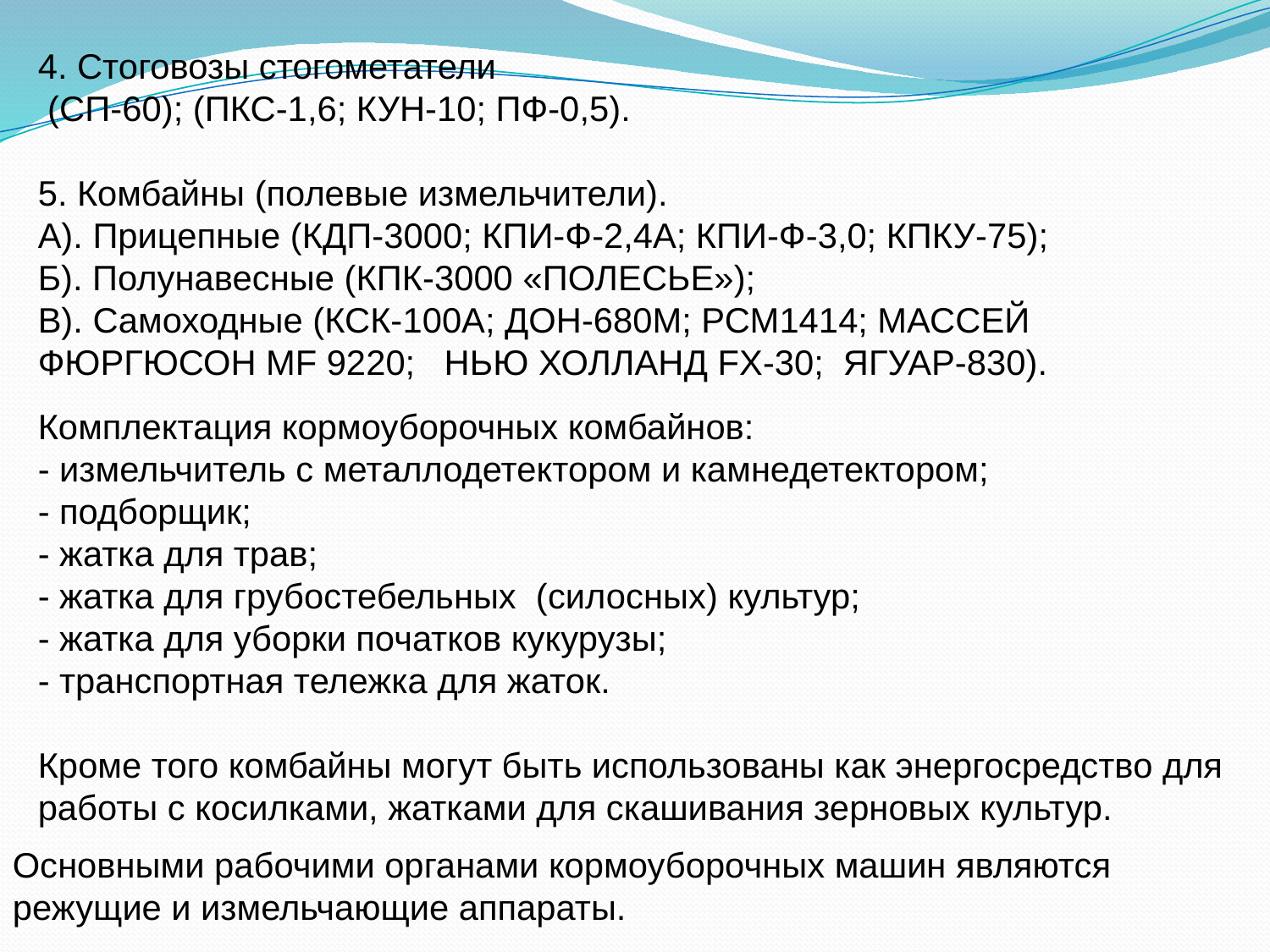

4. Стоговозы стогометатели
 (СП-60); (ПКС-1,6; КУН-10; ПФ-0,5).

5. Комбайны (полевые измельчители).
А). Прицепные (КДП-3000; КПИ-Ф-2,4А; КПИ-Ф-3,0; КПКУ-75);
Б). Полунавесные (КПК-3000 «ПОЛЕСЬЕ»);
В). Самоходные (КСК-100А; ДОН-680М; РСМ1414; МАССЕЙ ФЮРГЮСОН MF 9220;   НЬЮ ХОЛЛАНД FX-30;  ЯГУАР-830).
Комплектация кормоуборочных комбайнов:
- измельчитель с металлодетектором и камнедетектором;
- подборщик;
- жатка для трав;
- жатка для грубостебельных  (силосных) культур;
- жатка для уборки початков кукурузы;
- транспортная тележка для жаток.
Кроме того комбайны могут быть использованы как энергосредство для работы с косилками, жатками для скашивания зерновых культур.
Основными рабочими органами кормоуборочных машин являются режущие и измельчающие аппараты.